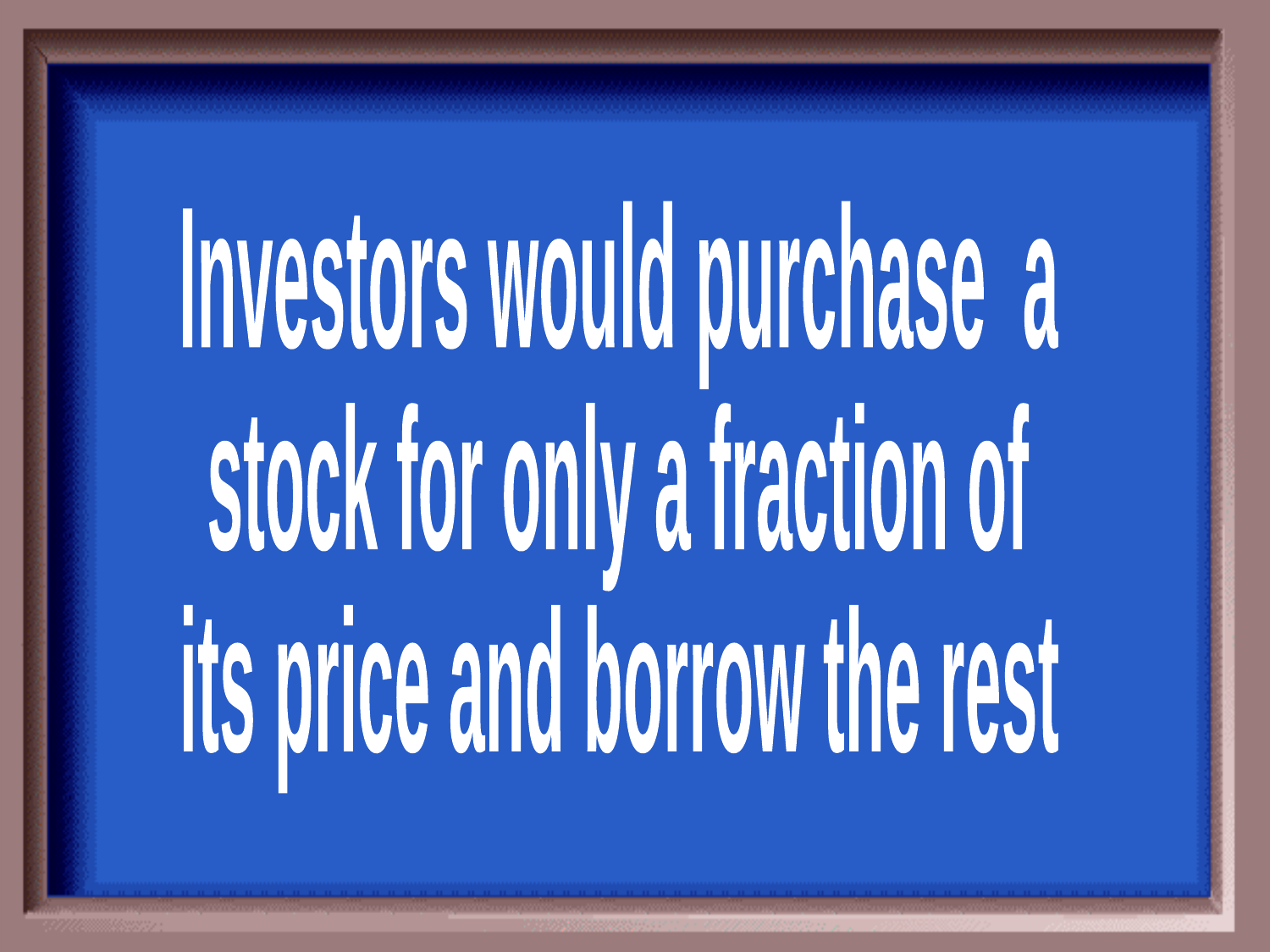

Investors would purchase  a
stock for only a fraction of
its price and borrow the rest